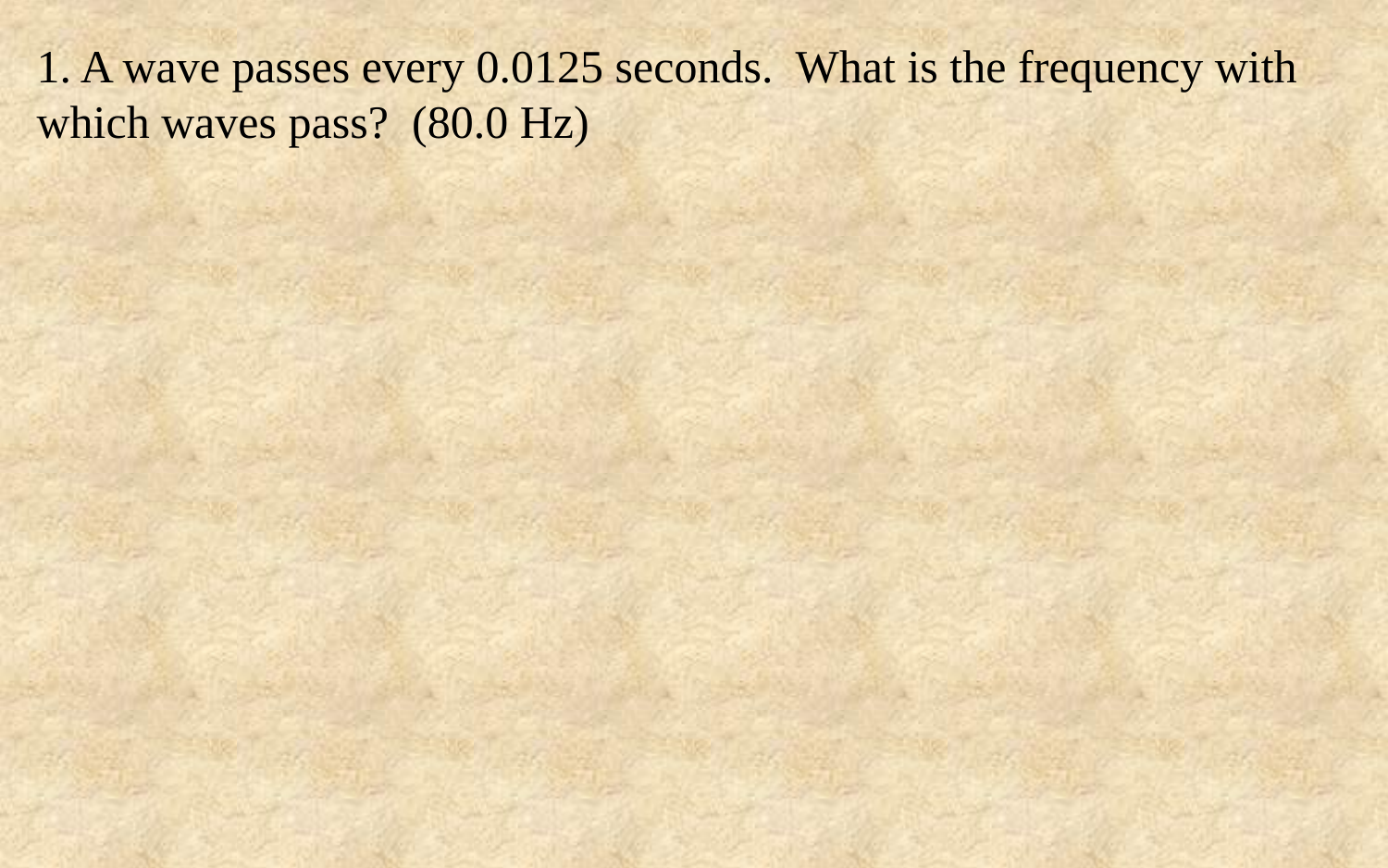

1. A wave passes every 0.0125 seconds.  What is the frequency with which waves pass?  (80.0 Hz)